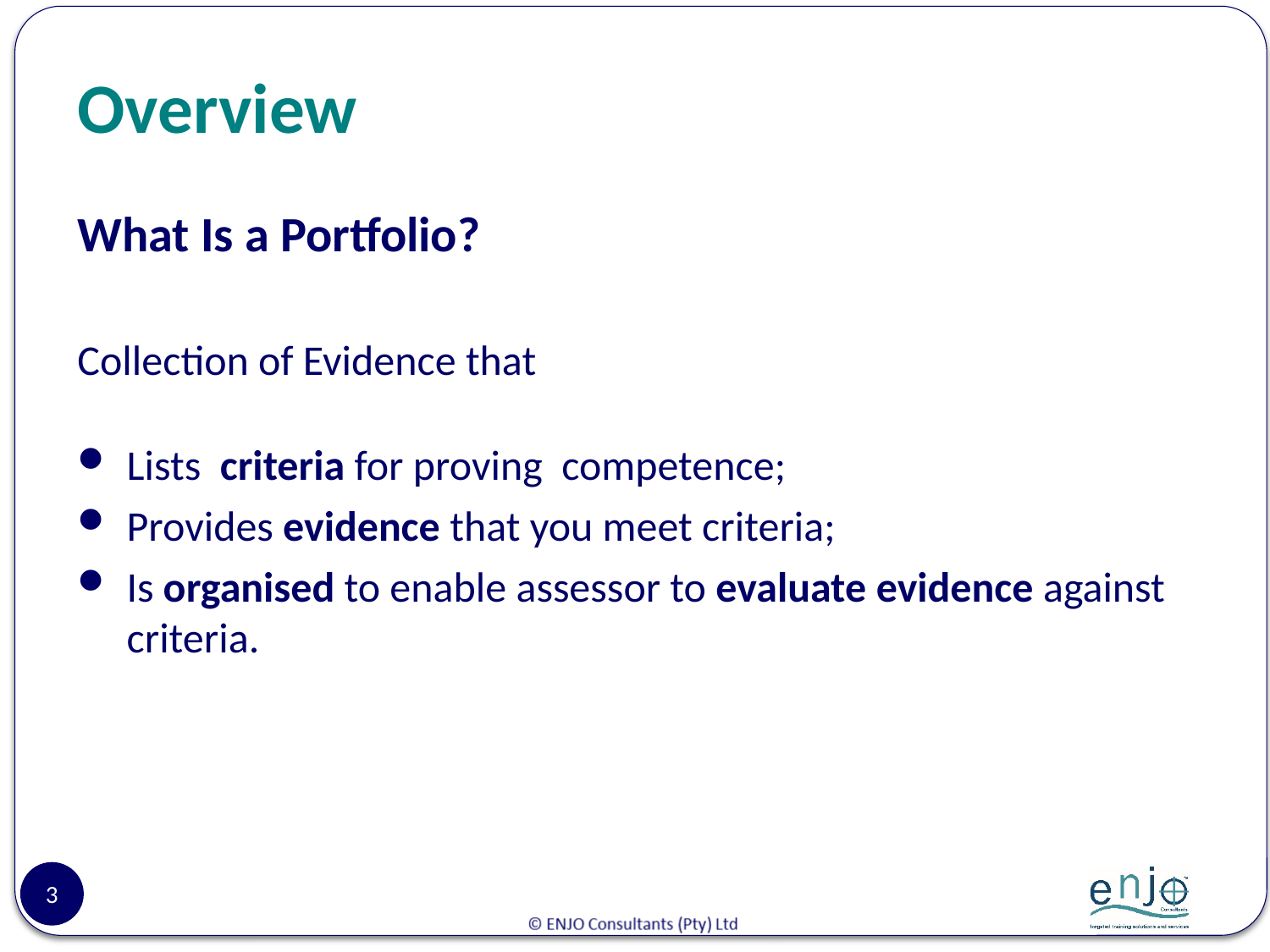

# Overview
What Is a Portfolio?

Collection of Evidence that

Lists  criteria for proving  competence;
Provides evidence that you meet criteria;
Is organised to enable assessor to evaluate evidence against  criteria.

3